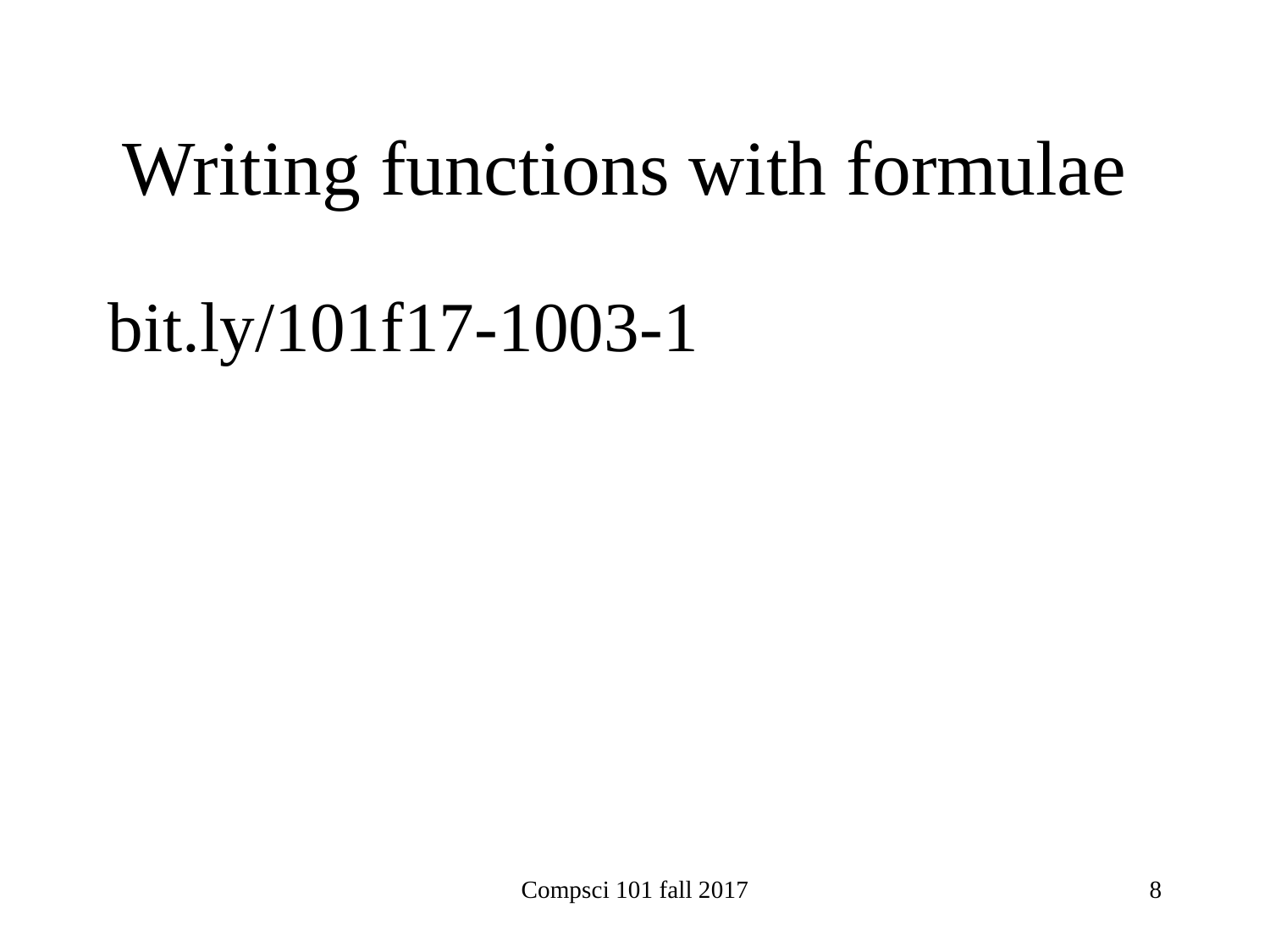

# Writing functions with formulae
bit.ly/101f17-1003-1

Compsci 101 fall 2017
8